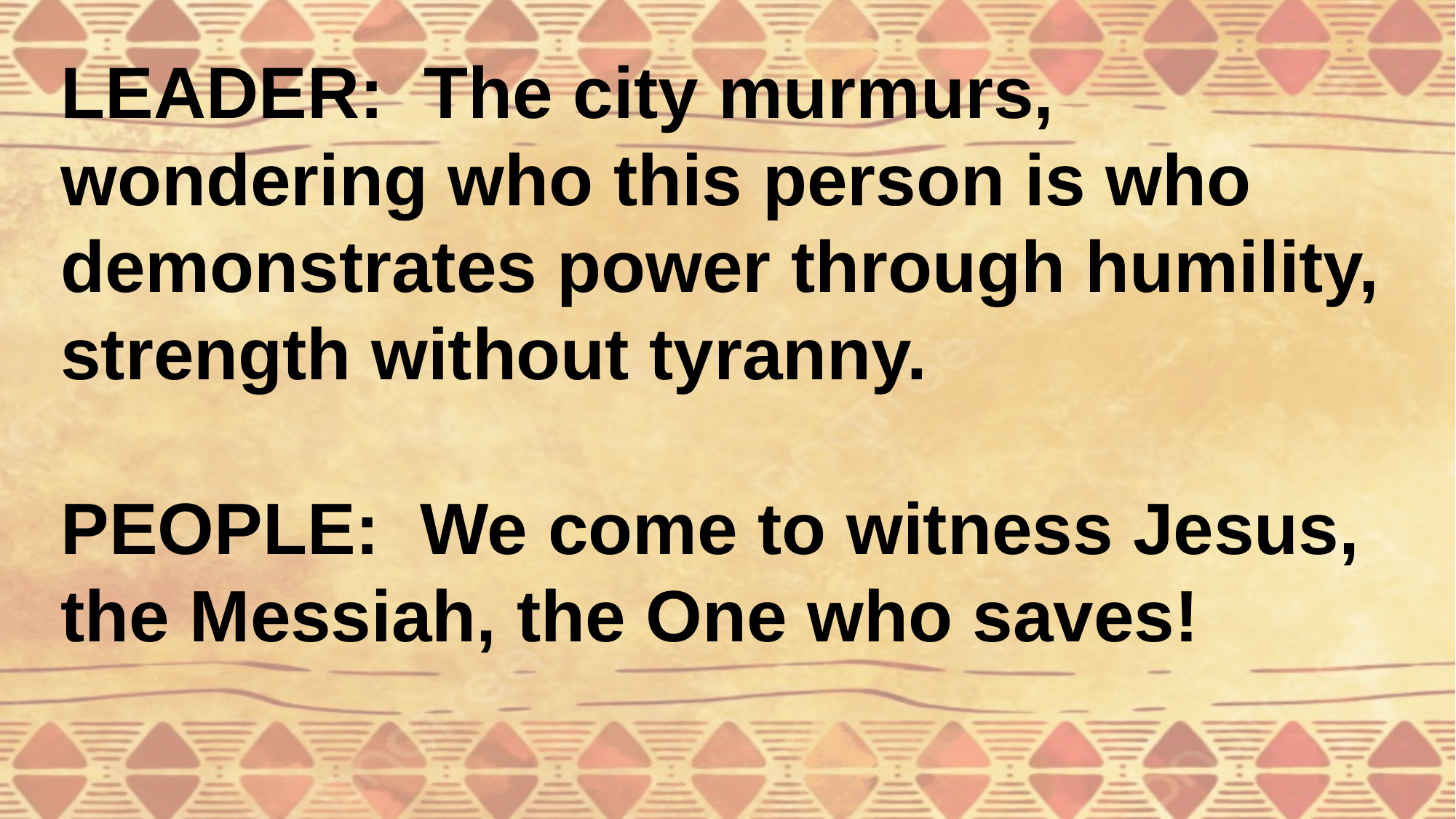

LEADER:  The city murmurs, wondering who this person is who demonstrates power through humility, strength without tyranny.

PEOPLE:  We come to witness Jesus, the Messiah, the One who saves!